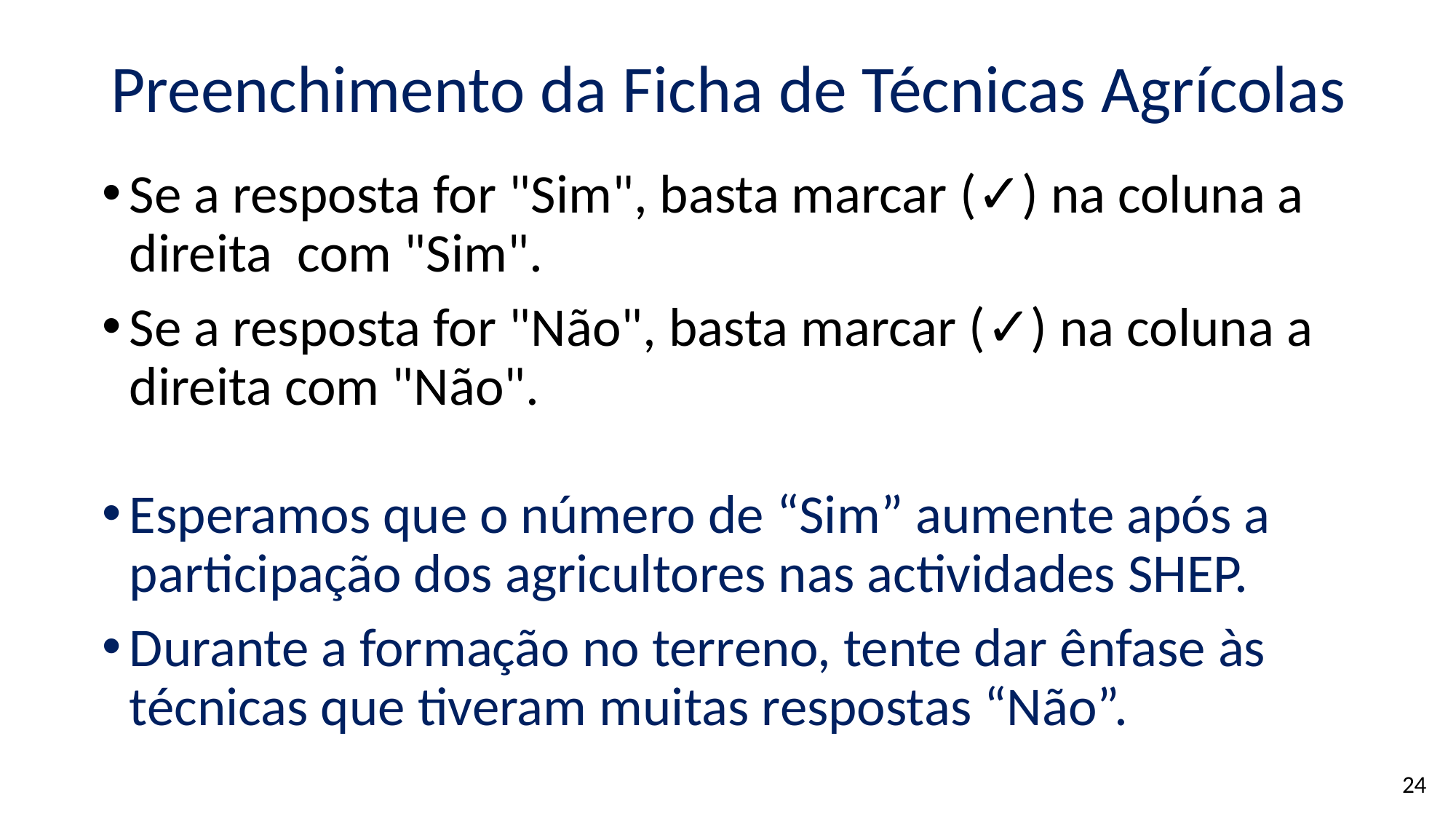

# Preenchimento da Ficha de Técnicas Agrícolas
Se a resposta for "Sim", basta marcar (✓) na coluna a direita  com "Sim".
Se a resposta for "Não", basta marcar (✓) na coluna a direita com "Não".

Esperamos que o número de “Sim” aumente após a participação dos agricultores nas actividades SHEP.
Durante a formação no terreno, tente dar ênfase às técnicas que tiveram muitas respostas “Não”.

24